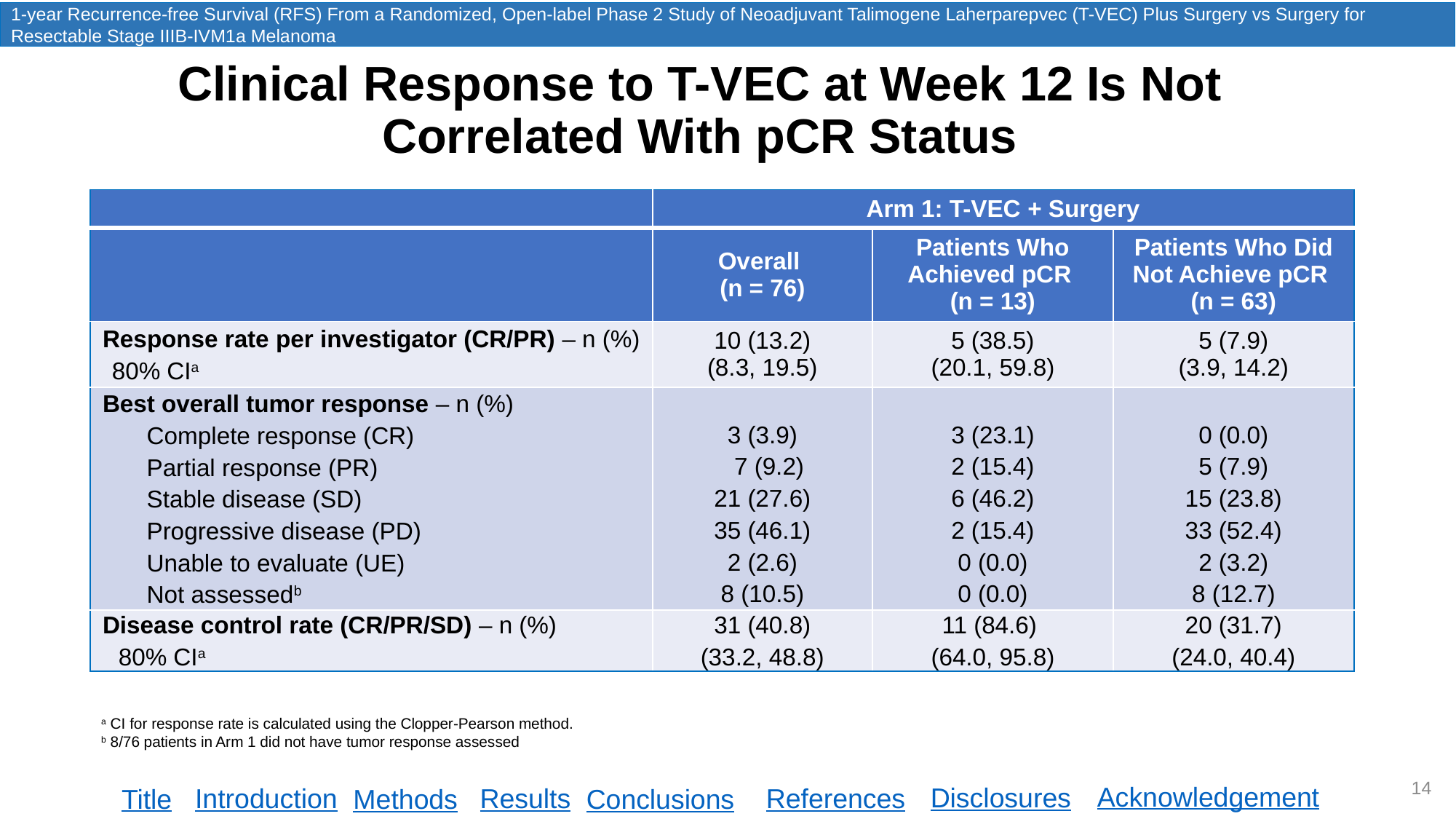

1-year Recurrence-free Survival (RFS) From a Randomized, Open-label Phase 2 Study of Neoadjuvant Talimogene Laherparepvec (T-VEC) Plus Surgery vs Surgery for Resectable Stage IIIB-IVM1a Melanoma
Clinical Response to T-VEC at Week 12 Is Not Correlated With pCR Status
|  | Arm 1: T-VEC + Surgery |  |  |
| --- | --- | --- | --- |
|  | Overall (n = 76) | Patients Who Achieved pCR (n = 13) | Patients Who Did Not Achieve pCR (n = 63) |
| Response rate per investigator (CR/PR) – n (%) 80% CIa | 10 (13.2) (8.3, 19.5) | 5 (38.5) (20.1, 59.8) | 5 (7.9) (3.9, 14.2) |
| Best overall tumor response – n (%) Complete response (CR) Partial response (PR) Stable disease (SD) Progressive disease (PD) Unable to evaluate (UE) Not assessedb | 3 (3.9) 7 (9.2) 21 (27.6) 35 (46.1) 2 (2.6) 8 (10.5) | 3 (23.1) 2 (15.4) 6 (46.2) 2 (15.4) 0 (0.0) 0 (0.0) | 0 (0.0) 5 (7.9) 15 (23.8) 33 (52.4) 2 (3.2) 8 (12.7) |
| Disease control rate (CR/PR/SD) – n (%) 80% CIa | 31 (40.8) (33.2, 48.8) | 11 (84.6) (64.0, 95.8) | 20 (31.7) (24.0, 40.4) |
a CI for response rate is calculated using the Clopper-Pearson method.
b 8/76 patients in Arm 1 did not have tumor response assessed
14
Acknowledgement
Disclosures
Introduction
Results
References
Title
Methods
Conclusions